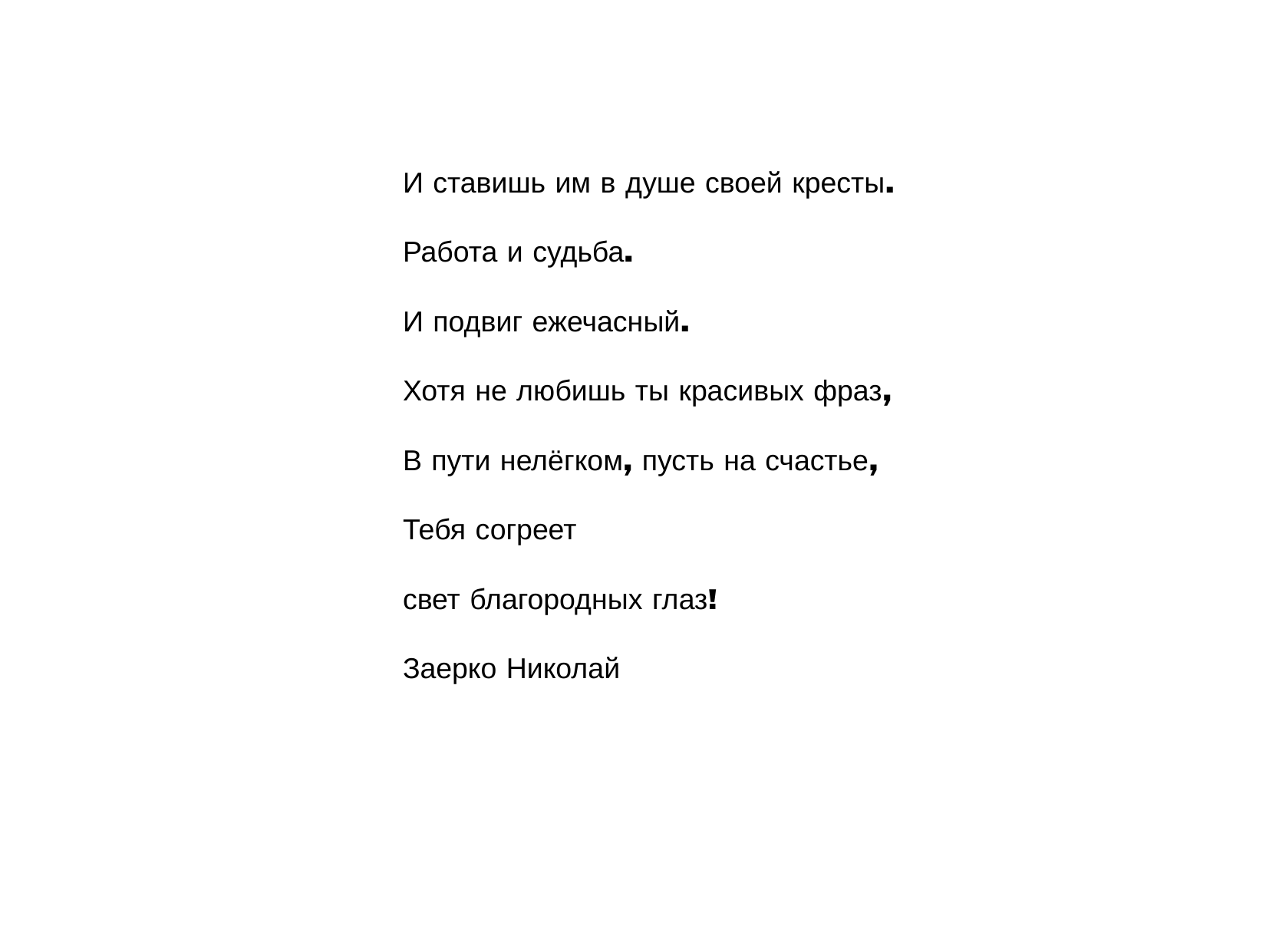

И ставишь им в душе своей кресты.
Работа и судьба.
И подвиг ежечасный.
Хотя не любишь ты красивых фраз,
В пути нелёгком, пусть на счастье,
Тебя согреет
свет благородных глаз!
Заерко Николай